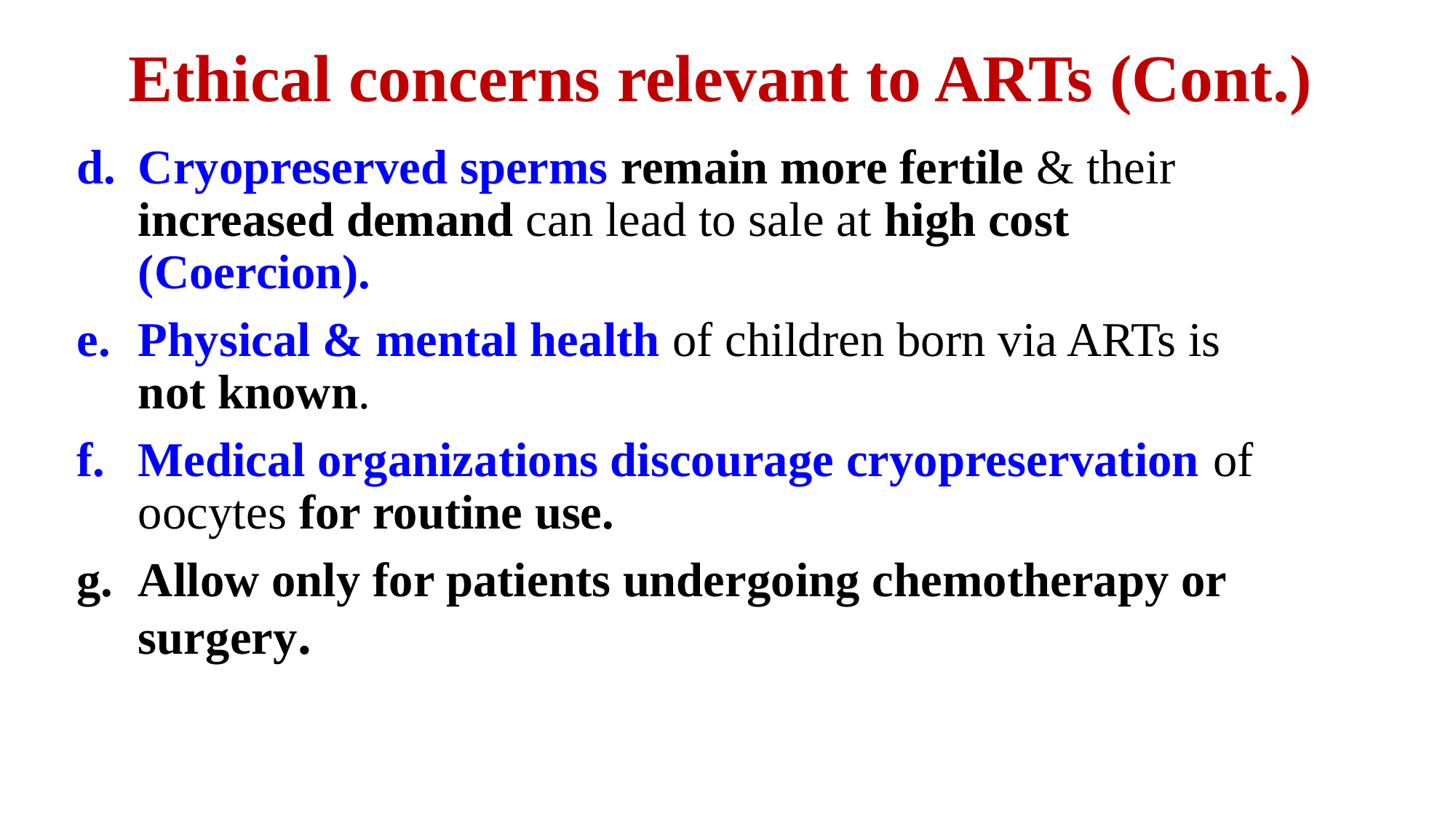

# Ethical concerns relevant to ARTs (Cont.)
Cryopreserved sperms remain more fertile & their increased demand can lead to sale at high cost (Coercion).
Physical & mental health of children born via ARTs is not known.
Medical organizations discourage cryopreservation of oocytes for routine use.
Allow only for patients undergoing chemotherapy or surgery.